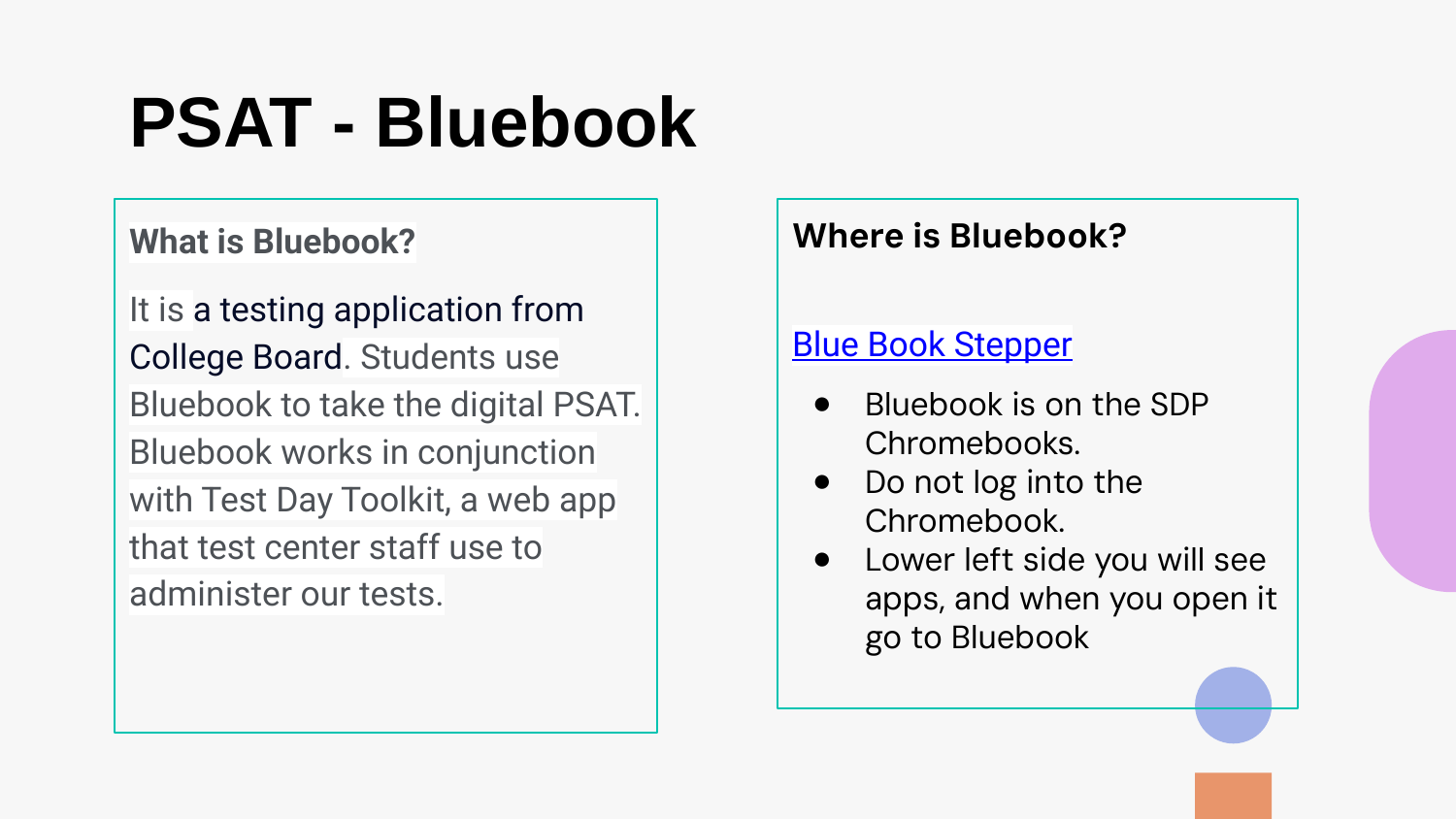

# PSAT - Bluebook
What is Bluebook?
It is a testing application from College Board. Students use Bluebook to take the digital PSAT. Bluebook works in conjunction with Test Day Toolkit, a web app that test center staff use to administer our tests.

Where is Bluebook?

Blue Book Stepper
Bluebook is on the SDP Chromebooks.
Do not log into the Chromebook.
Lower left side you will see apps, and when you open it go to Bluebook